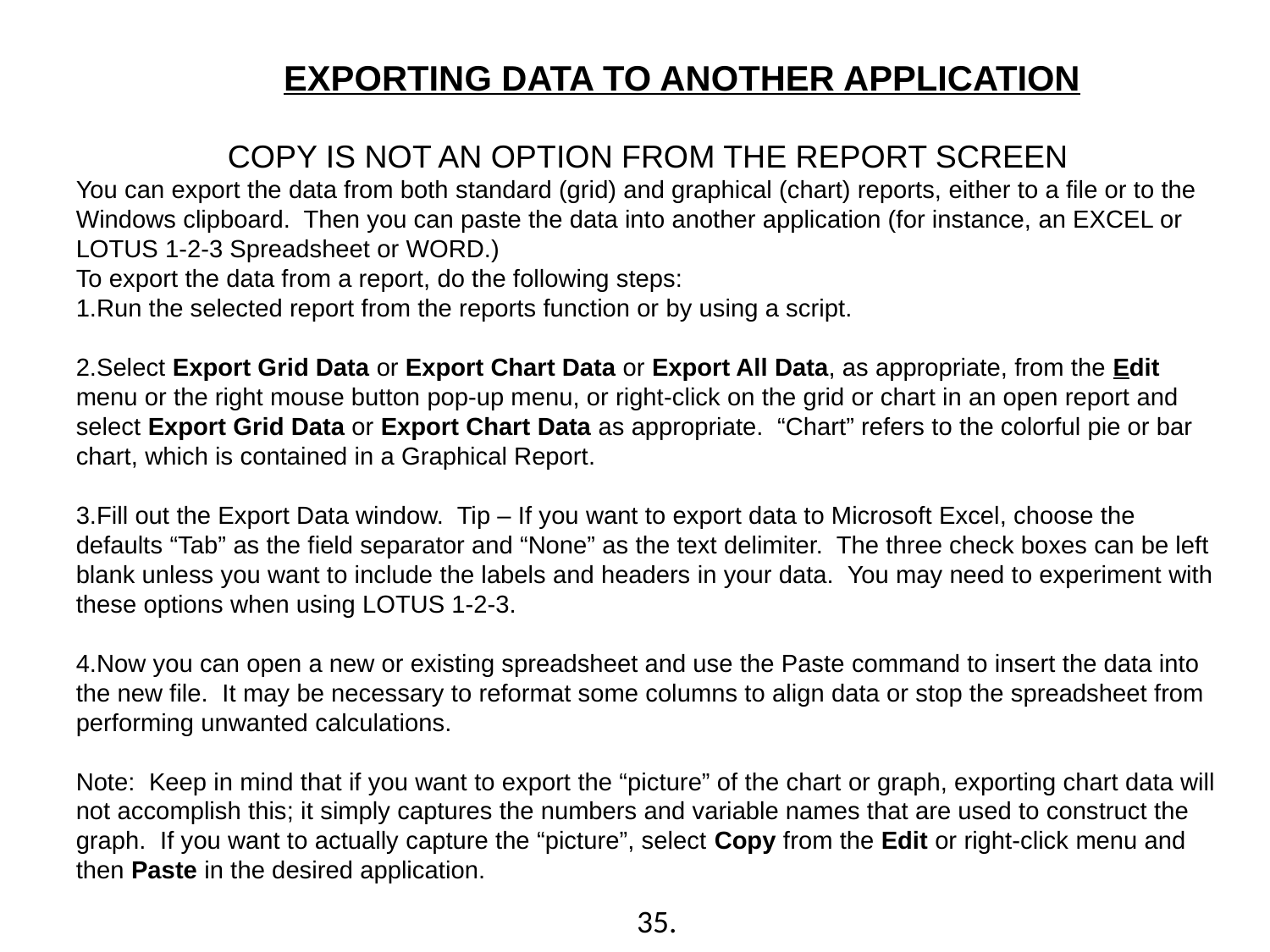

EXPORTING DATA TO ANOTHER APPLICATION

COPY IS NOT AN OPTION FROM THE REPORT SCREEN
You can export the data from both standard (grid) and graphical (chart) reports, either to a file or to the Windows clipboard.  Then you can paste the data into another application (for instance, an EXCEL or LOTUS 1-2-3 Spreadsheet or WORD.)
To export the data from a report, do the following steps:
Run the selected report from the reports function or by using a script.

Select Export Grid Data or Export Chart Data or Export All Data, as appropriate, from the Edit menu or the right mouse button pop-up menu, or right-click on the grid or chart in an open report and select Export Grid Data or Export Chart Data as appropriate.  “Chart” refers to the colorful pie or bar chart, which is contained in a Graphical Report.

Fill out the Export Data window.  Tip – If you want to export data to Microsoft Excel, choose the defaults “Tab” as the field separator and “None” as the text delimiter.  The three check boxes can be left blank unless you want to include the labels and headers in your data.  You may need to experiment with these options when using LOTUS 1-2-3.

Now you can open a new or existing spreadsheet and use the Paste command to insert the data into the new file.  It may be necessary to reformat some columns to align data or stop the spreadsheet from performing unwanted calculations.

Note:  Keep in mind that if you want to export the “picture” of the chart or graph, exporting chart data will not accomplish this; it simply captures the numbers and variable names that are used to construct the graph.  If you want to actually capture the “picture”, select Copy from the Edit or right-click menu and then Paste in the desired application.
35.